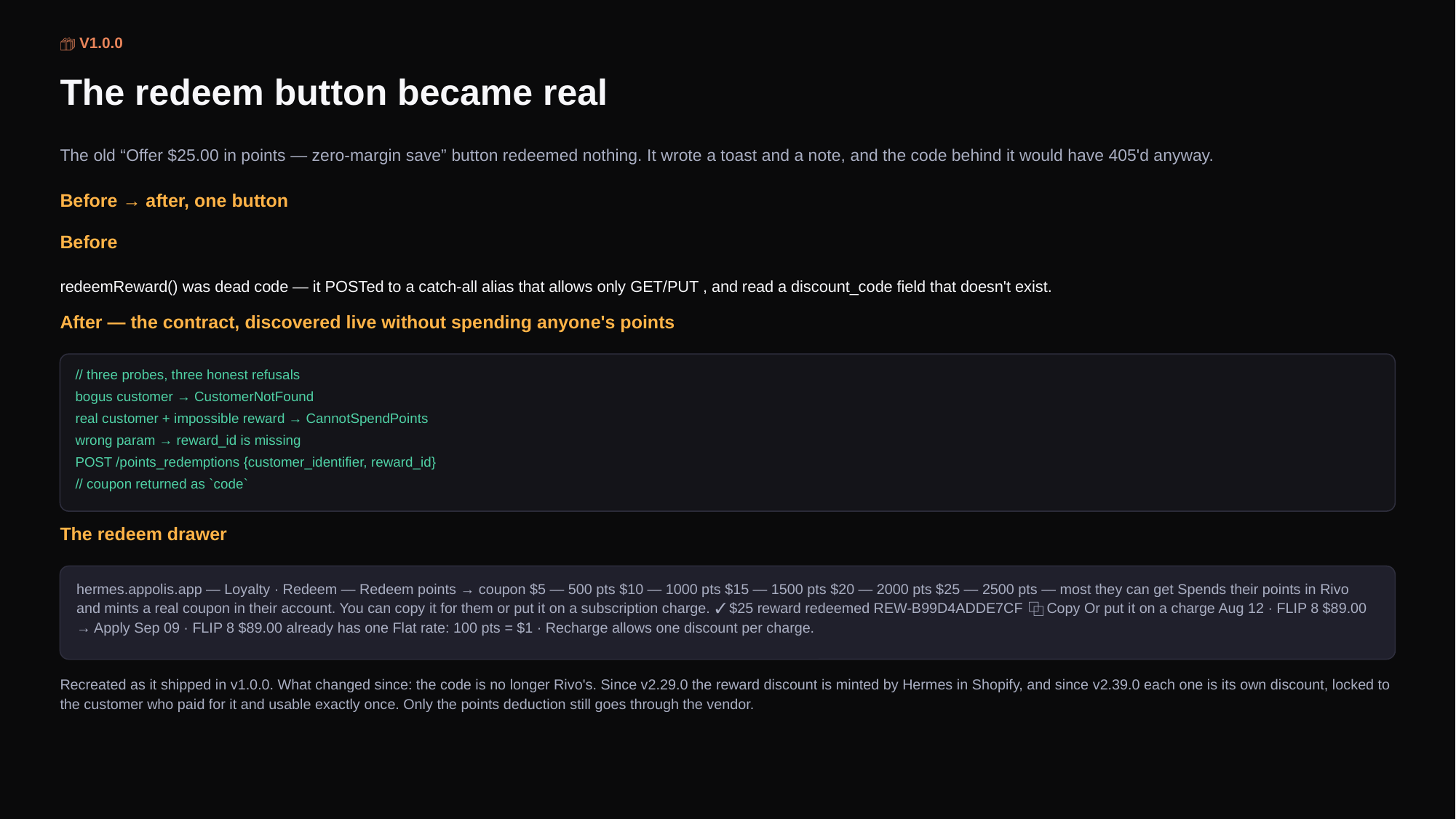

🎁 V1.0.0
The redeem button became real
The old “Offer $25.00 in points — zero-margin save” button redeemed nothing. It wrote a toast and a note, and the code behind it would have 405'd anyway.
Before → after, one button
Before
redeemReward() was dead code — it POSTed to a catch-all alias that allows only GET/PUT , and read a discount_code field that doesn't exist.
After — the contract, discovered live without spending anyone's points

// three probes, three honest refusals
bogus customer → CustomerNotFound
real customer + impossible reward → CannotSpendPoints
wrong param → reward_id is missing
POST /points_redemptions {customer_identifier, reward_id}
// coupon returned as `code`
The redeem drawer

hermes.appolis.app — Loyalty · Redeem — Redeem points → coupon $5 — 500 pts $10 — 1000 pts $15 — 1500 pts $20 — 2000 pts $25 — 2500 pts — most they can get Spends their points in Rivo and mints a real coupon in their account. You can copy it for them or put it on a subscription charge. ✓ $25 reward redeemed REW-B99D4ADDE7CF ⧉ Copy Or put it on a charge Aug 12 · FLIP 8 $89.00 → Apply Sep 09 · FLIP 8 $89.00 already has one Flat rate: 100 pts = $1 · Recharge allows one discount per charge.
Recreated as it shipped in v1.0.0. What changed since: the code is no longer Rivo's. Since v2.29.0 the reward discount is minted by Hermes in Shopify, and since v2.39.0 each one is its own discount, locked to the customer who paid for it and usable exactly once. Only the points deduction still goes through the vendor.